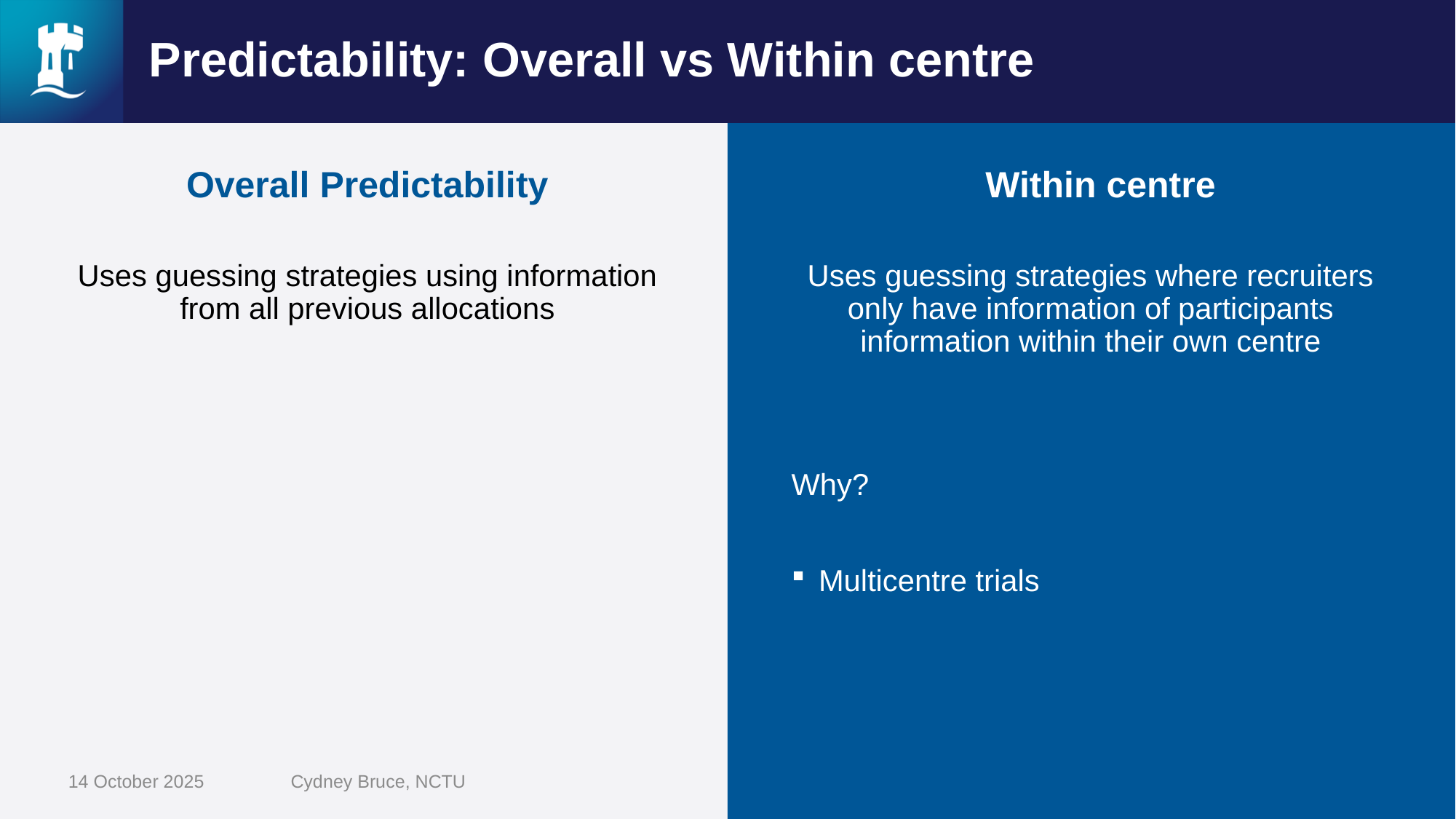

# Predictability: Overall vs Within centre
Overall Predictability
Within centre
Uses guessing strategies using information from all previous allocations

Uses guessing strategies where recruiters only have information of participants information within their own centre

Why?

Multicentre trials
14 October 2025

Cydney Bruce, NCTU